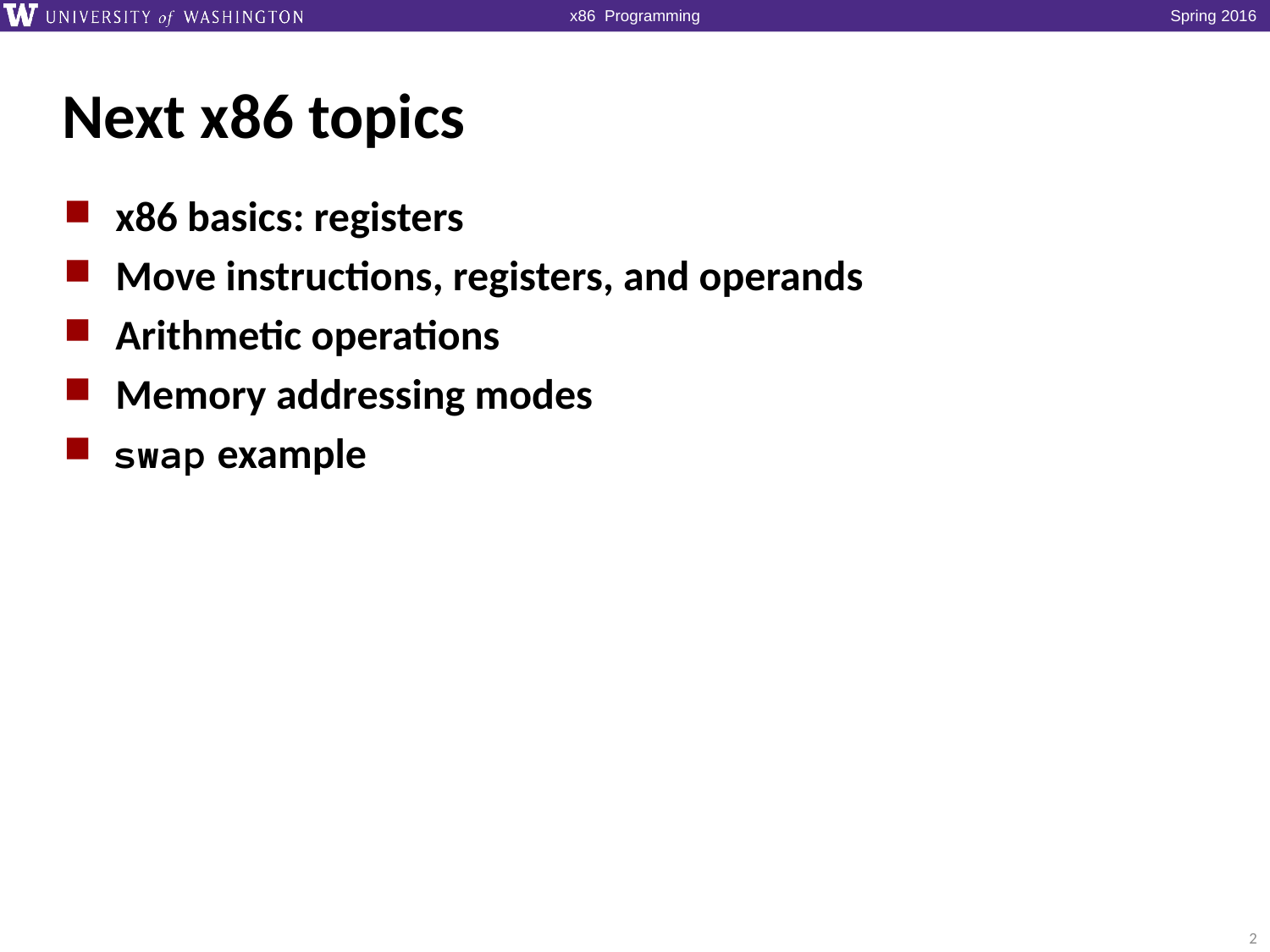

# Next x86 topics
x86 basics: registers
Move instructions, registers, and operands
Arithmetic operations
Memory addressing modes
swap example
2